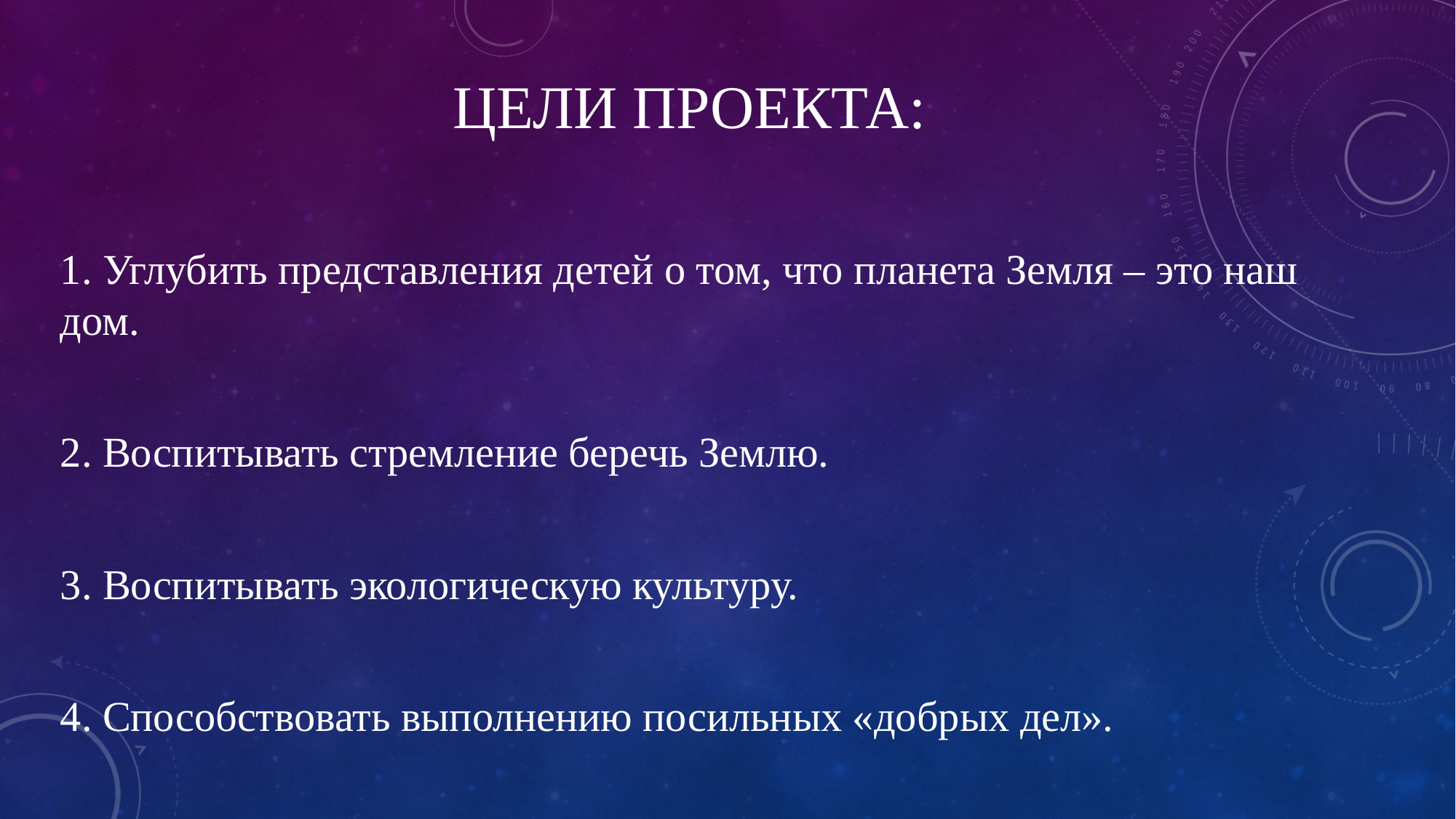

# Цели проекта:
1. Углубить представления детей о том, что планета Земля – это наш дом.

2. Воспитывать стремление беречь Землю.

3. Воспитывать экологическую культуру.

4. Способствовать выполнению посильных «добрых дел».